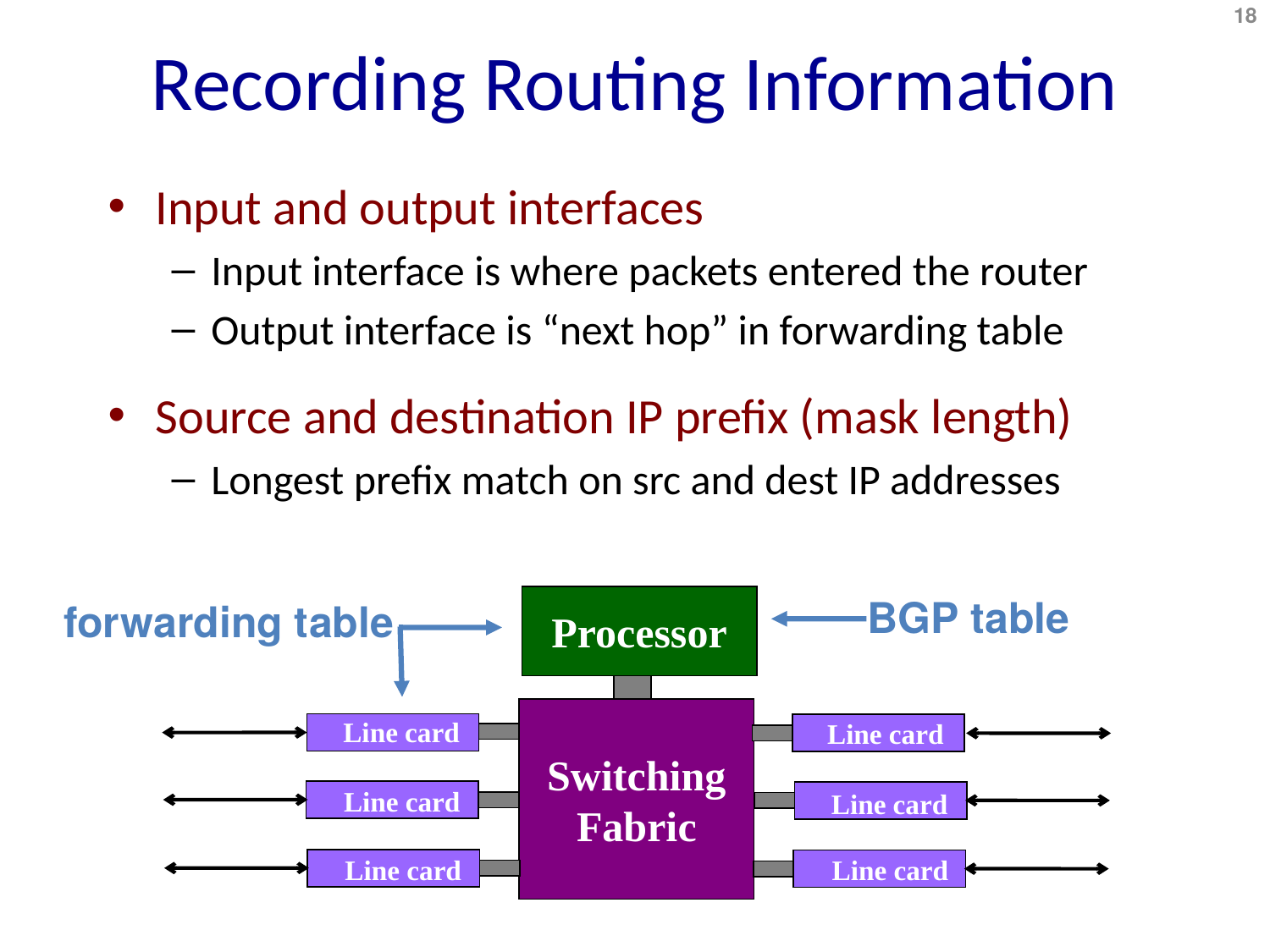

# Recording Routing Information
18
Input and output interfaces
Input interface is where packets entered the router
Output interface is “next hop” in forwarding table
Source and destination IP prefix (mask length)
Longest prefix match on src and dest IP addresses

BGP table
Processor
forwarding table

Switching
Fabric
Line card
Line card

Line card
Line card

Line card
Line card